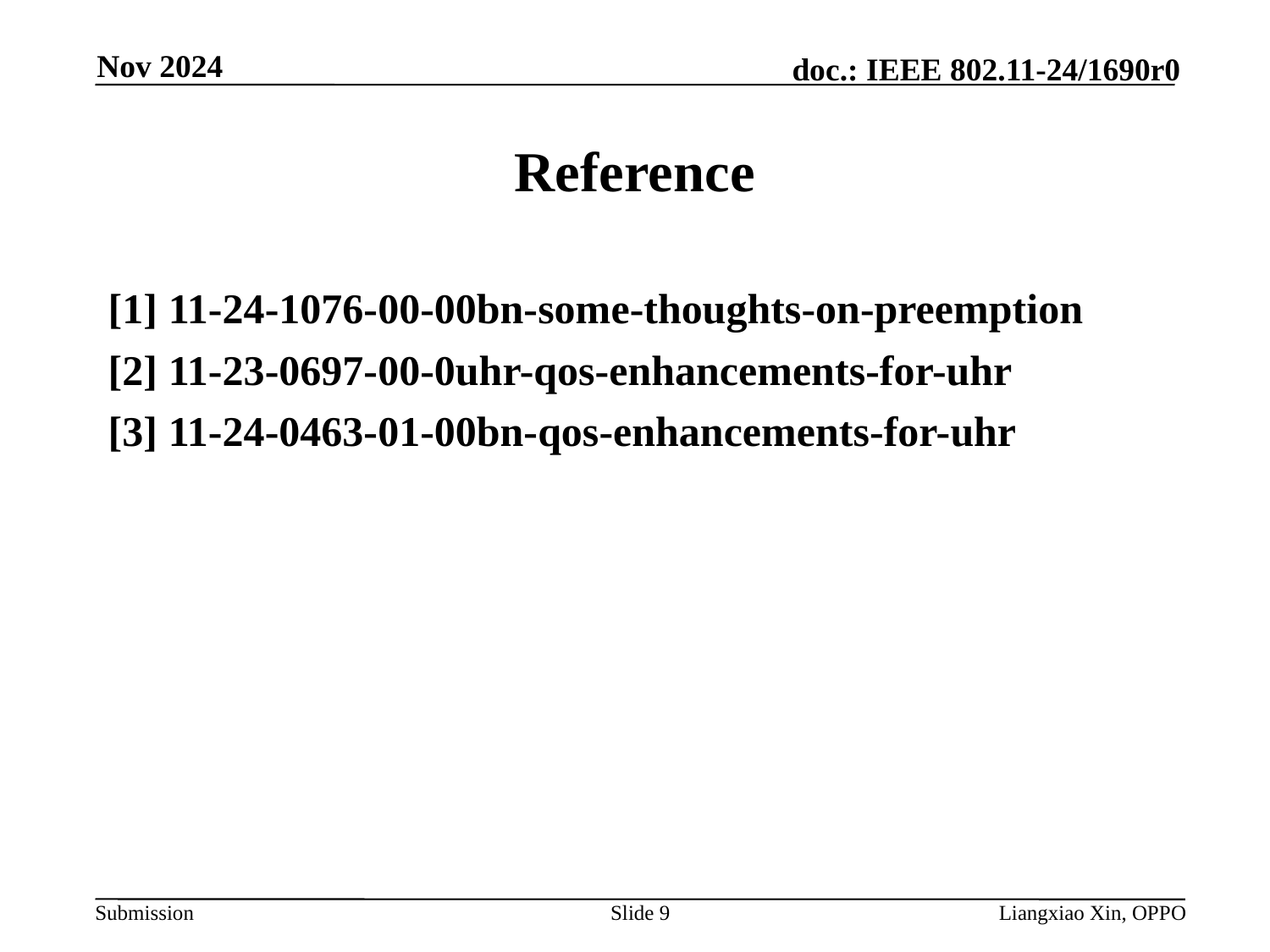

Nov 2024
# Reference
[1] 11-24-1076-00-00bn-some-thoughts-on-preemption
[2] 11-23-0697-00-0uhr-qos-enhancements-for-uhr
[3] 11-24-0463-01-00bn-qos-enhancements-for-uhr
Slide 9
Liangxiao Xin, OPPO